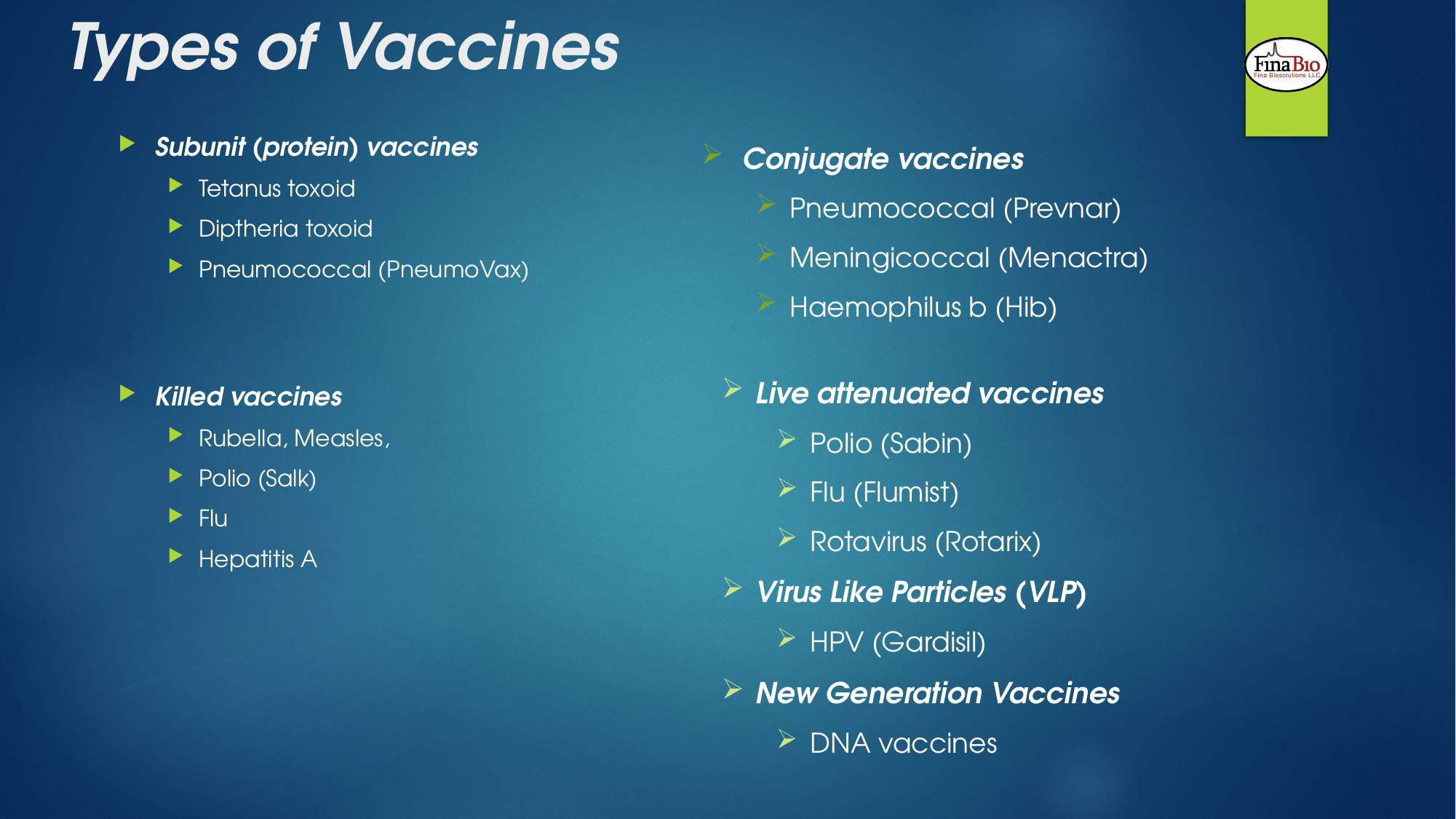

# Types of Vaccines
Conjugate vaccines
Pneumococcal (Prevnar)
Meningicoccal (Menactra)
Haemophilus b (Hib)
Subunit (protein) vaccines
Tetanus toxoid
Diptheria toxoid
Pneumococcal (PneumoVax)

Killed vaccines
Rubella, Measles,
Polio (Salk)
Flu
Hepatitis A

Live attenuated vaccines
Polio (Sabin)
Flu (Flumist)
Rotavirus (Rotarix)
Virus Like Particles (VLP)
HPV (Gardisil)
New Generation Vaccines
DNA vaccines